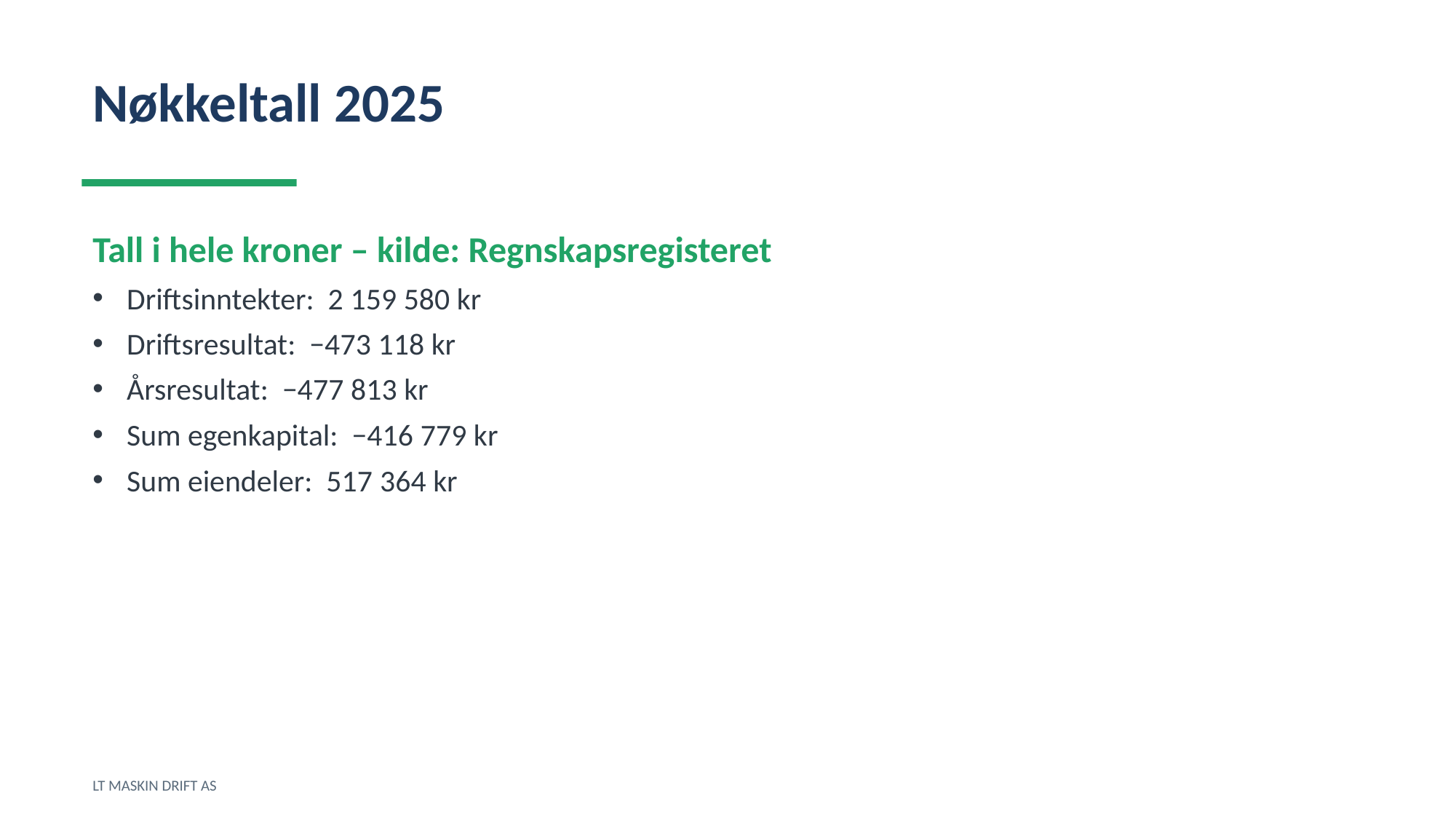

Nøkkeltall 2025

Tall i hele kroner – kilde: Regnskapsregisteret
Driftsinntekter:  2 159 580 kr
Driftsresultat:  −473 118 kr
Årsresultat:  −477 813 kr
Sum egenkapital:  −416 779 kr
Sum eiendeler:  517 364 kr
LT MASKIN DRIFT AS